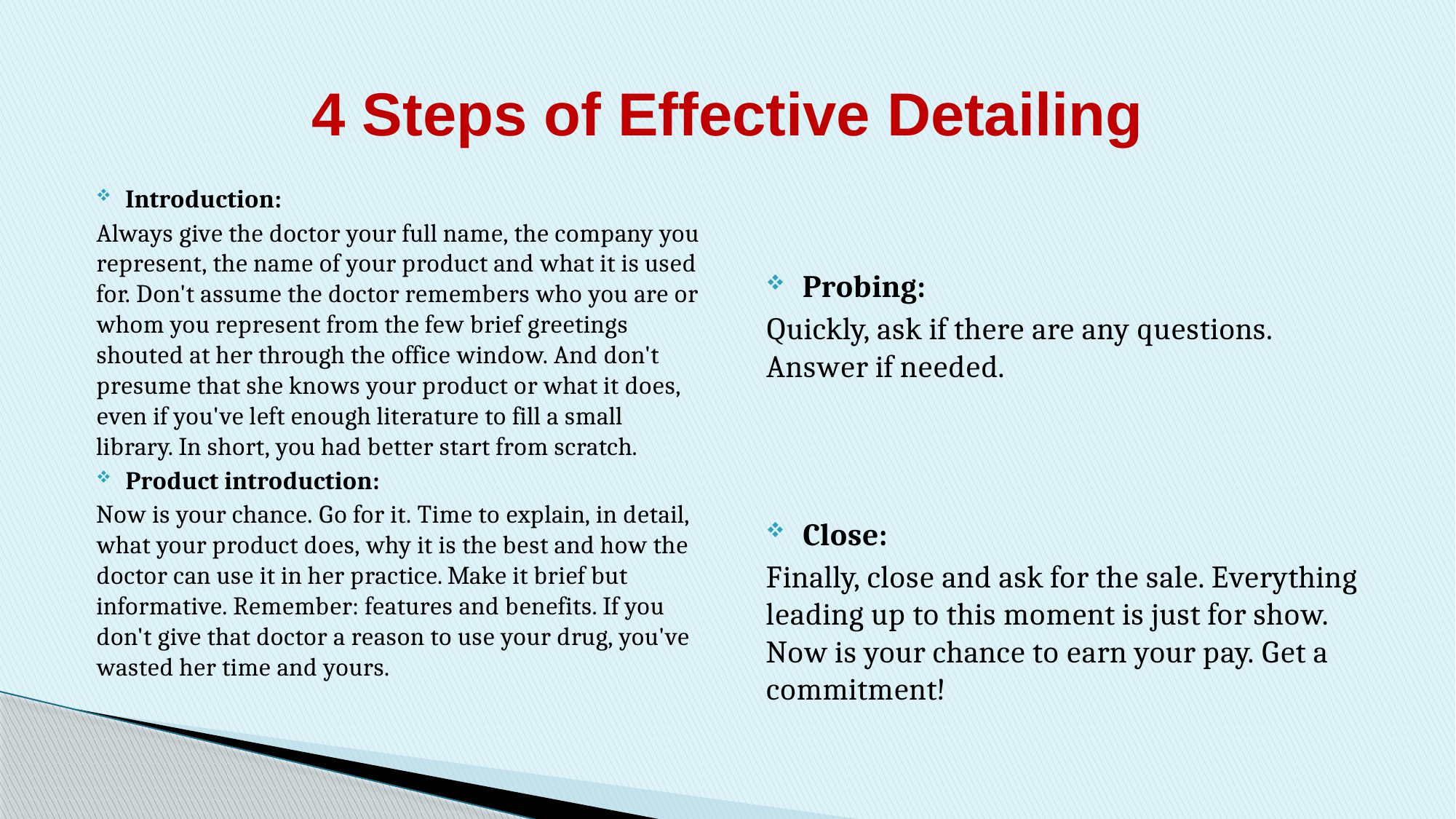

# 4 Steps of Effective Detailing
Introduction:
	Always give the doctor your full name, the company you represent, the name of your product and what it is used for. Don't assume the doctor remembers who you are or whom you represent from the few brief greetings shouted at her through the office window. And don't presume that she knows your product or what it does, even if you've left enough literature to fill a small library. In short, you had better start from scratch.
Product introduction:
	Now is your chance. Go for it. Time to explain, in detail, what your product does, why it is the best and how the doctor can use it in her practice. Make it brief but informative. Remember: features and benefits. If you don't give that doctor a reason to use your drug, you've wasted her time and yours.

Probing:
	Quickly, ask if there are any questions. Answer if needed.

Close:
	Finally, close and ask for the sale. Everything leading up to this moment is just for show. Now is your chance to earn your pay. Get a commitment!